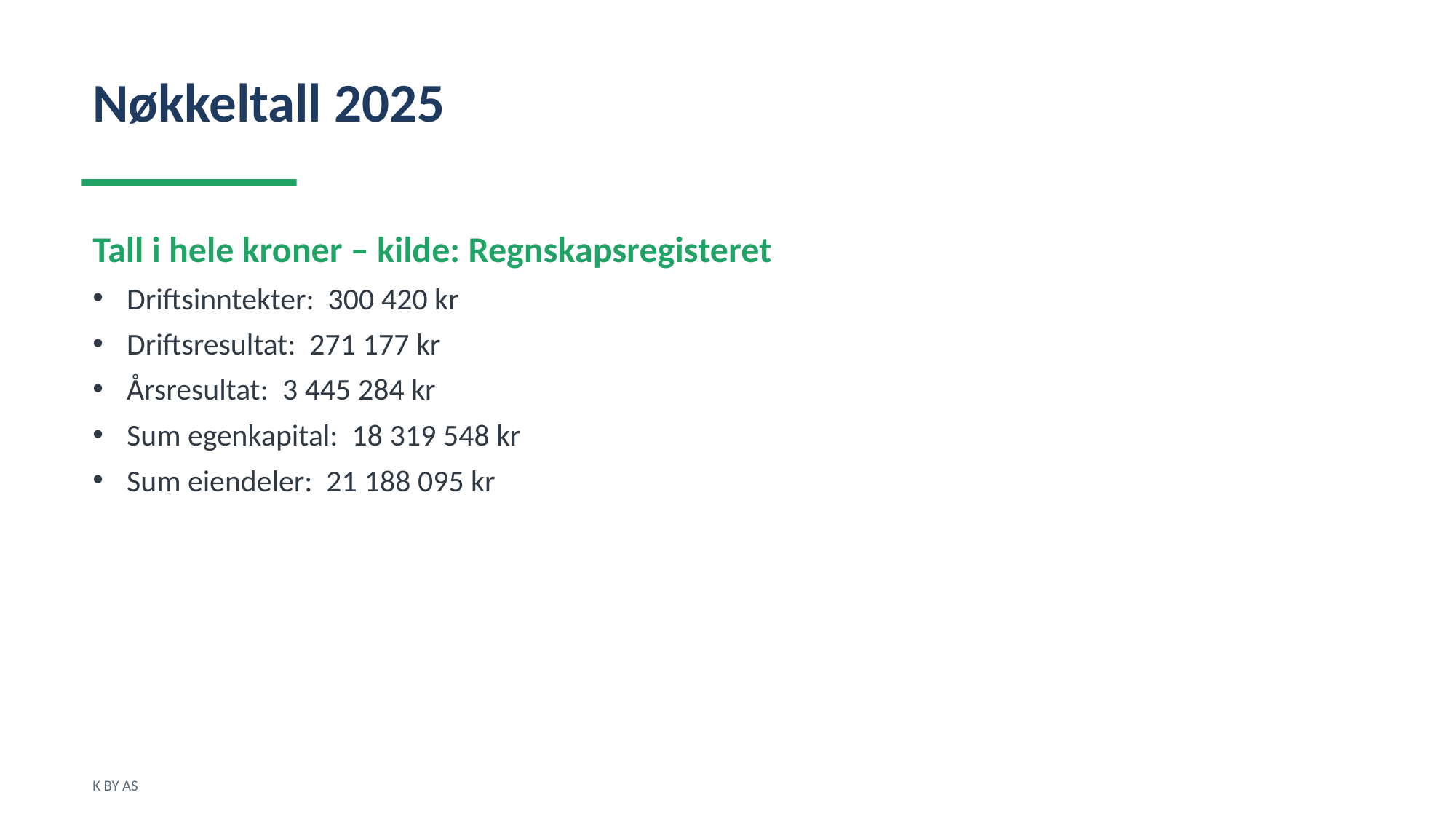

Nøkkeltall 2025

Tall i hele kroner – kilde: Regnskapsregisteret
Driftsinntekter:  300 420 kr
Driftsresultat:  271 177 kr
Årsresultat:  3 445 284 kr
Sum egenkapital:  18 319 548 kr
Sum eiendeler:  21 188 095 kr
K BY AS